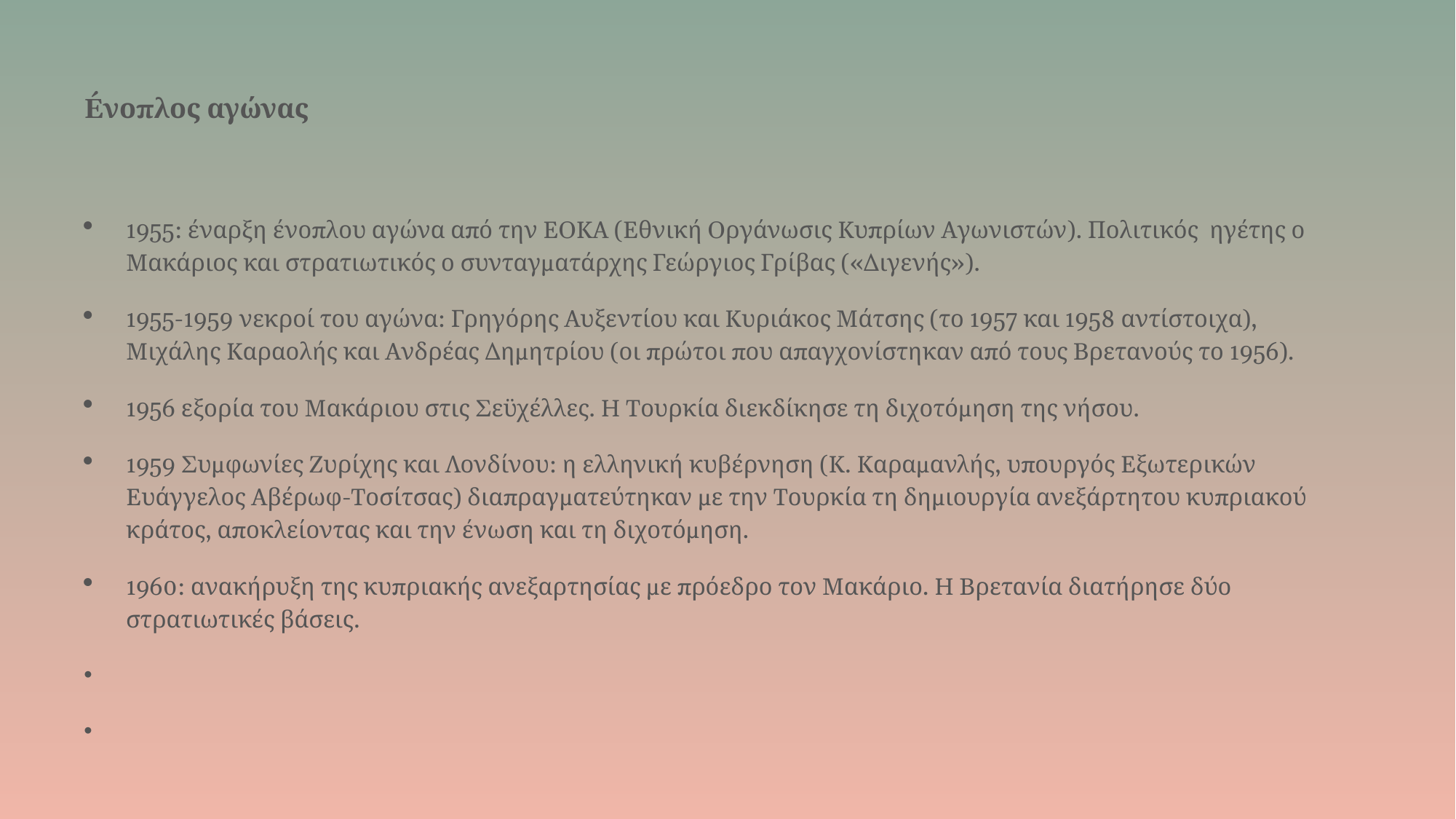

# Ένοπλος αγώνας
1955: έναρξη ένοπλου αγώνα από την ΕΟΚΑ (Εθνική Οργάνωσις Κυπρίων Αγωνιστών). Πολιτικός  ηγέτης ο Μακάριος και στρατιωτικός ο συνταγματάρχης Γεώργιος Γρίβας («Διγενής»).
1955-1959 νεκροί του αγώνα: Γρηγόρης Αυξεντίου και Κυριάκος Μάτσης (το 1957 και 1958 αντίστοιχα), Μιχάλης Καραολής και Ανδρέας Δημητρίου (οι πρώτοι που απαγχονίστηκαν από τους Βρετανούς το 1956).
1956 εξορία του Μακάριου στις Σεϋχέλλες. Η Τουρκία διεκδίκησε τη διχοτόμηση της νήσου.
1959 Συμφωνίες Ζυρίχης και Λονδίνου: η ελληνική κυβέρνηση (Κ. Καραμανλής, υπουργός Εξωτερικών Ευάγγελος Αβέρωφ-Τοσίτσας) διαπραγματεύτηκαν με την Τουρκία τη δημιουργία ανεξάρτητου κυπριακού κράτος, αποκλείοντας και την ένωση και τη διχοτόμηση.
1960: ανακήρυξη της κυπριακής ανεξαρτησίας με πρόεδρο τον Μακάριο. Η Βρετανία διατήρησε δύο στρατιωτικές βάσεις.